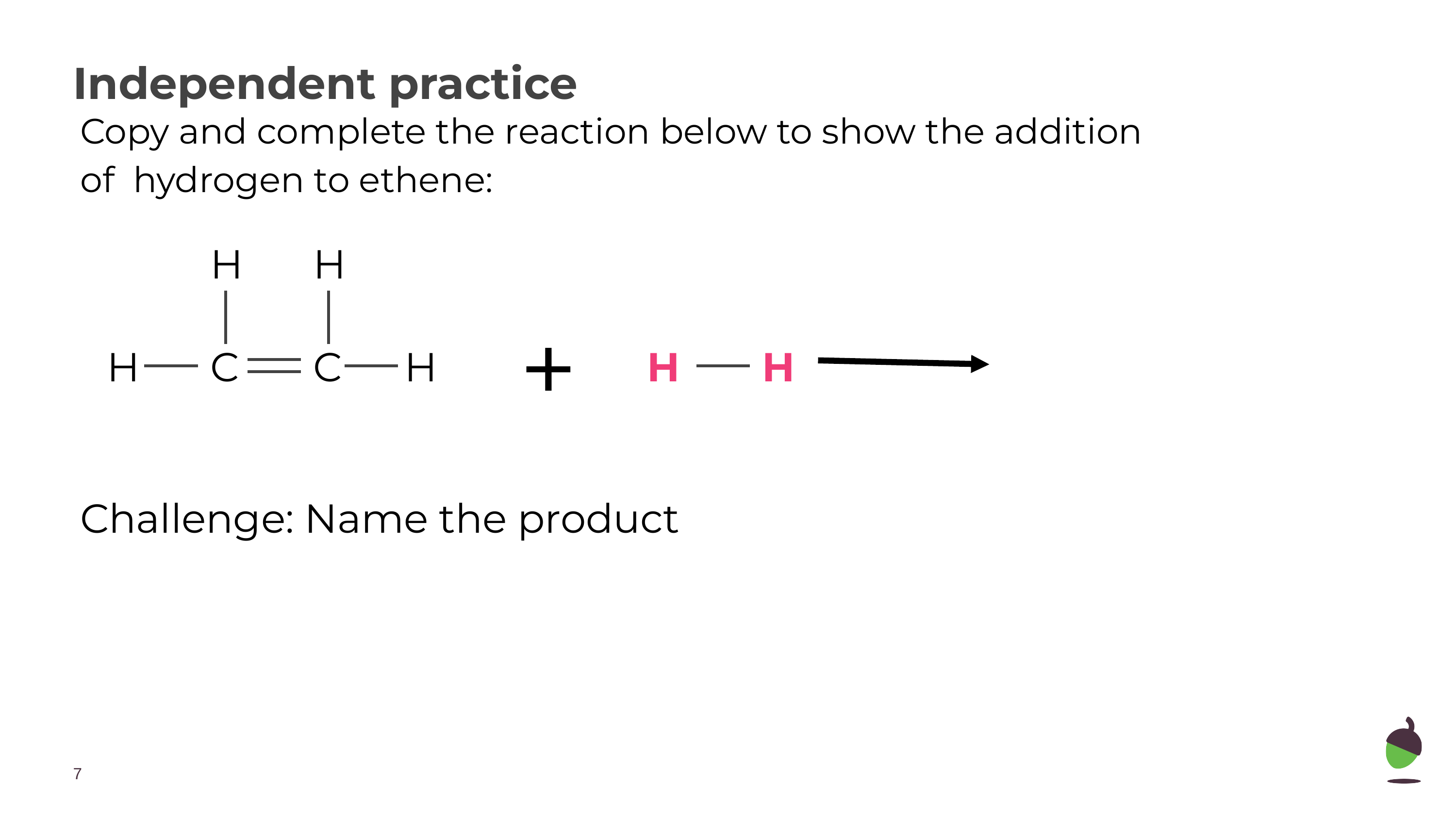

Independent practice
Copy and complete the reaction below to show the addition of  hydrogen to ethene:
H
H
+
H
C
C
H
H
H
Challenge: Name the product
7